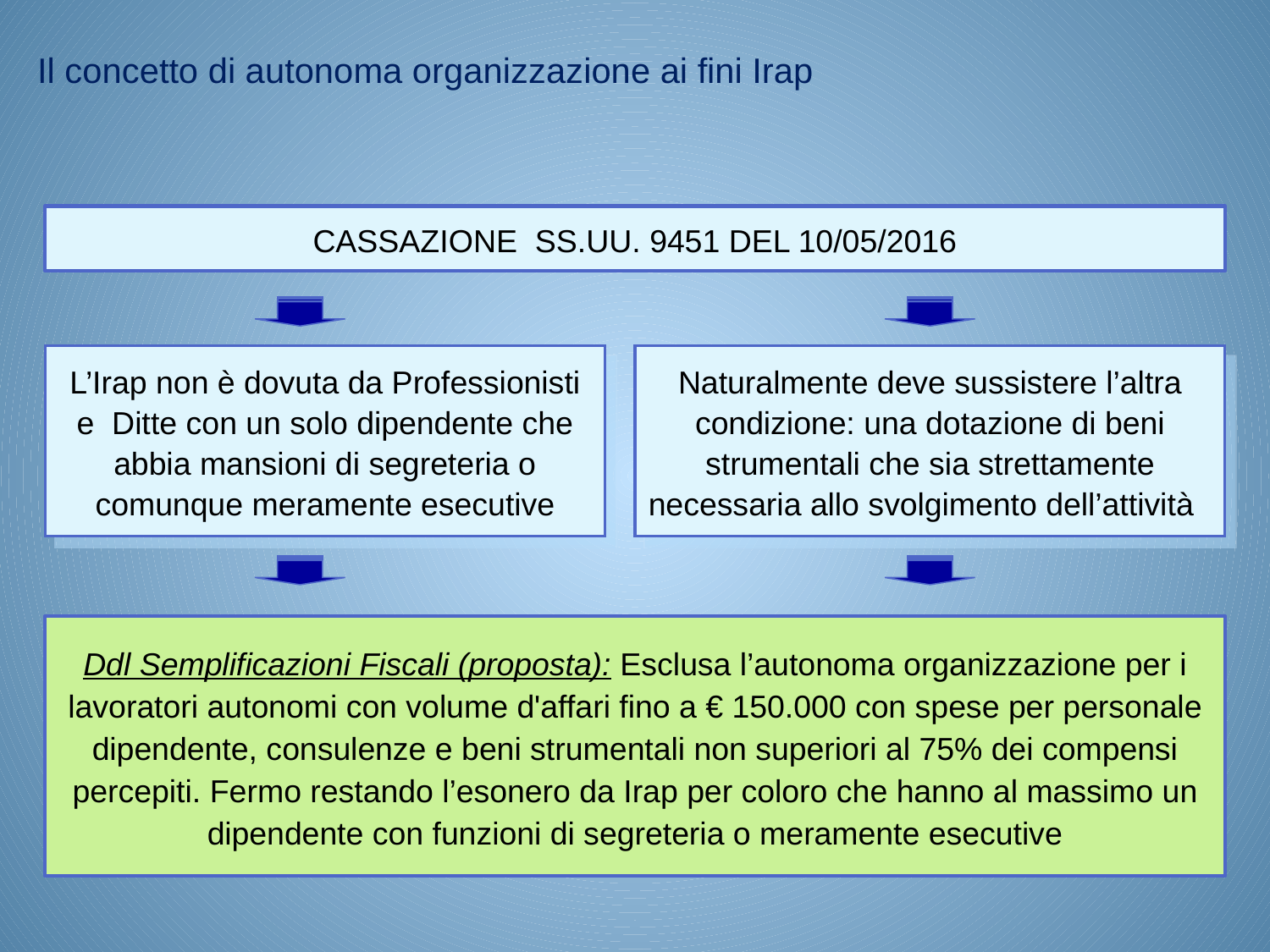

Il concetto di autonoma organizzazione ai fini Irap
CASSAZIONE  SS.UU. 9451 DEL 10/05/2016

L’Irap non è dovuta da Professionisti e  Ditte con un solo dipendente che abbia mansioni di segreteria o comunque meramente esecutive
Naturalmente deve sussistere l’altra condizione: una dotazione di beni strumentali che sia strettamente necessaria allo svolgimento dell’attività

Ddl Semplificazioni Fiscali (proposta): Esclusa l’autonoma organizzazione per i lavoratori autonomi con volume d'affari fino a € 150.000 con spese per personale dipendente, consulenze e beni strumentali non superiori al 75% dei compensi percepiti. Fermo restando l’esonero da Irap per coloro che hanno al massimo un dipendente con funzioni di segreteria o meramente esecutive